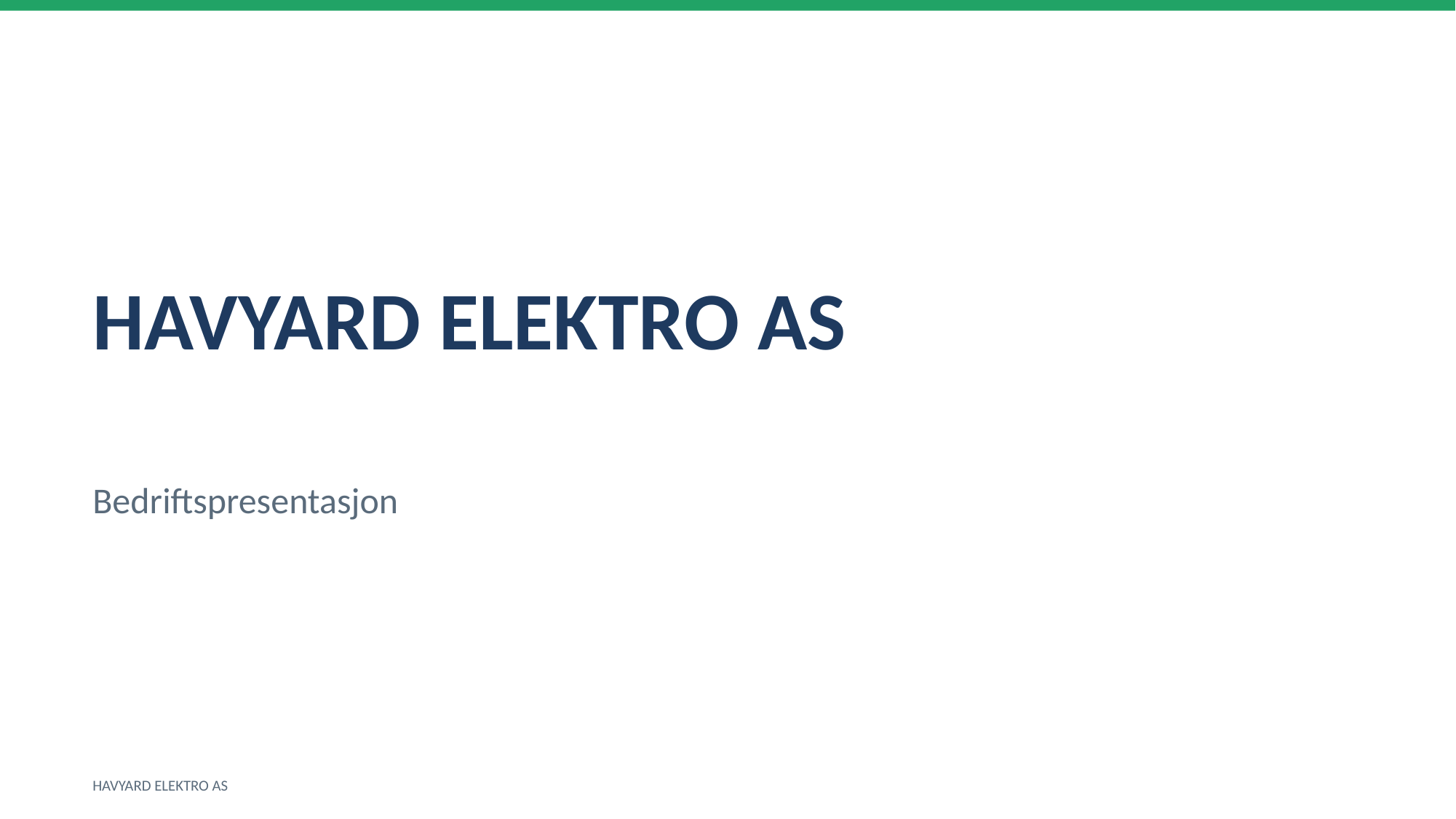

HAVYARD ELEKTRO AS
Bedriftspresentasjon
HAVYARD ELEKTRO AS